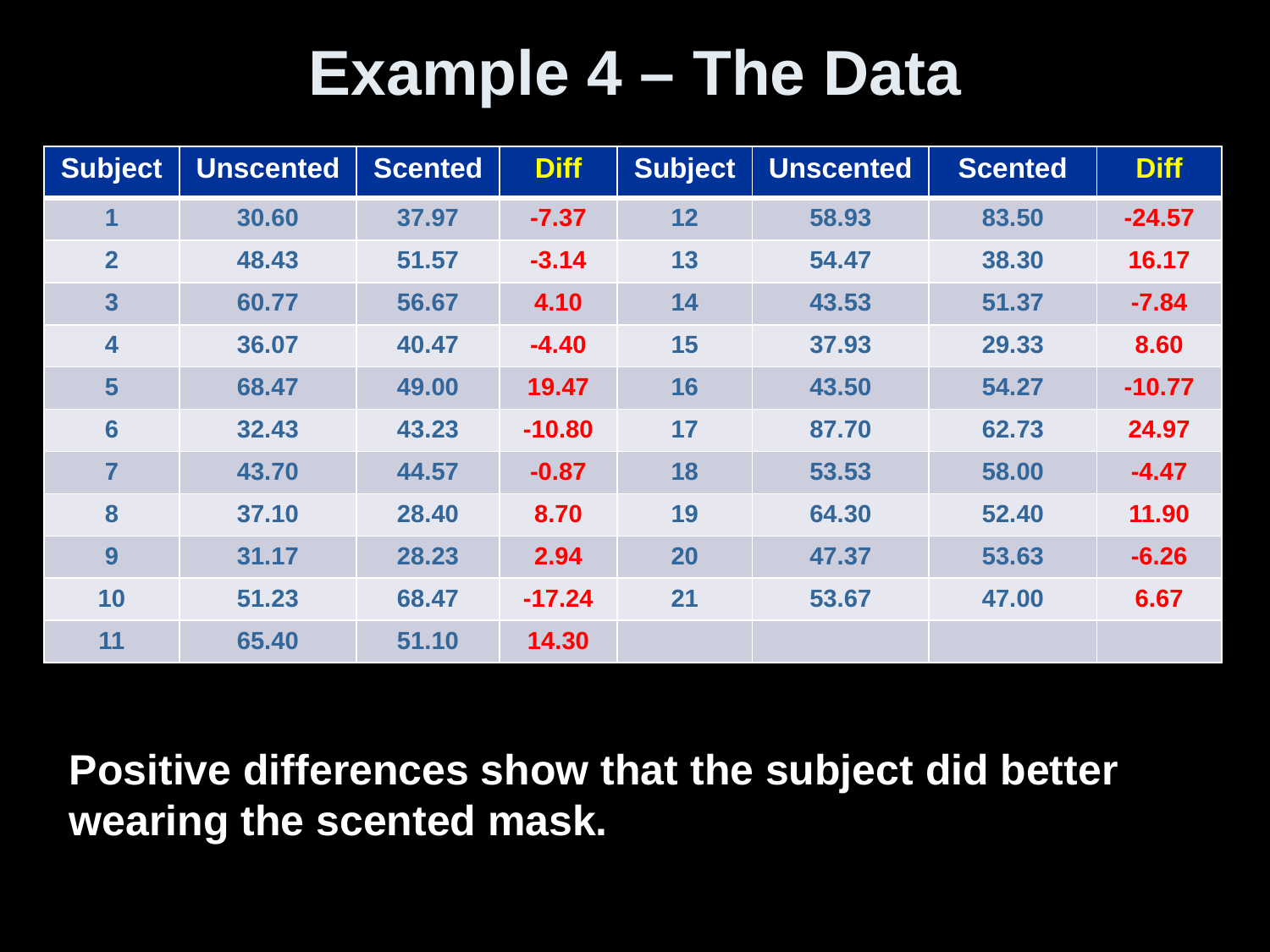

# Example 4 – The Data
| Subject | Unscented | Scented | Diff | Subject | Unscented | Scented | Diff |
| --- | --- | --- | --- | --- | --- | --- | --- |
| 1 | 30.60 | 37.97 | -7.37 | 12 | 58.93 | 83.50 | -24.57 |
| 2 | 48.43 | 51.57 | -3.14 | 13 | 54.47 | 38.30 | 16.17 |
| 3 | 60.77 | 56.67 | 4.10 | 14 | 43.53 | 51.37 | -7.84 |
| 4 | 36.07 | 40.47 | -4.40 | 15 | 37.93 | 29.33 | 8.60 |
| 5 | 68.47 | 49.00 | 19.47 | 16 | 43.50 | 54.27 | -10.77 |
| 6 | 32.43 | 43.23 | -10.80 | 17 | 87.70 | 62.73 | 24.97 |
| 7 | 43.70 | 44.57 | -0.87 | 18 | 53.53 | 58.00 | -4.47 |
| 8 | 37.10 | 28.40 | 8.70 | 19 | 64.30 | 52.40 | 11.90 |
| 9 | 31.17 | 28.23 | 2.94 | 20 | 47.37 | 53.63 | -6.26 |
| 10 | 51.23 | 68.47 | -17.24 | 21 | 53.67 | 47.00 | 6.67 |
| 11 | 65.40 | 51.10 | 14.30 |  |  |  |  |
Positive differences show that the subject did better wearing the scented mask.